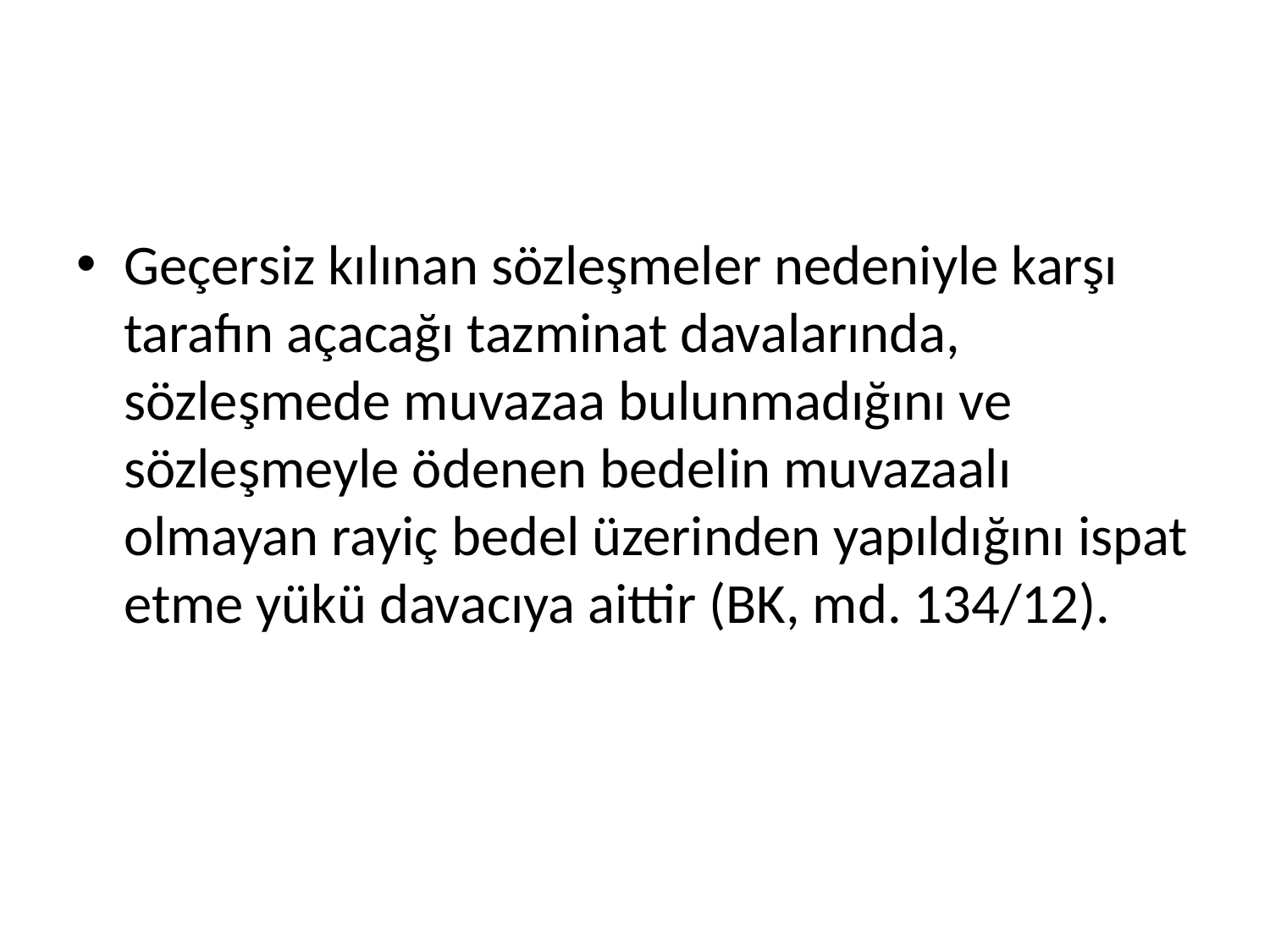

#
Geçersiz kılınan sözleşmeler nedeniyle karşı tarafın açacağı tazminat davalarında, sözleşmede muvazaa bulunmadığını ve sözleşmeyle ödenen bedelin muvazaalı olmayan rayiç bedel üzerinden yapıldığını ispat etme yükü davacıya aittir (BK, md. 134/12).